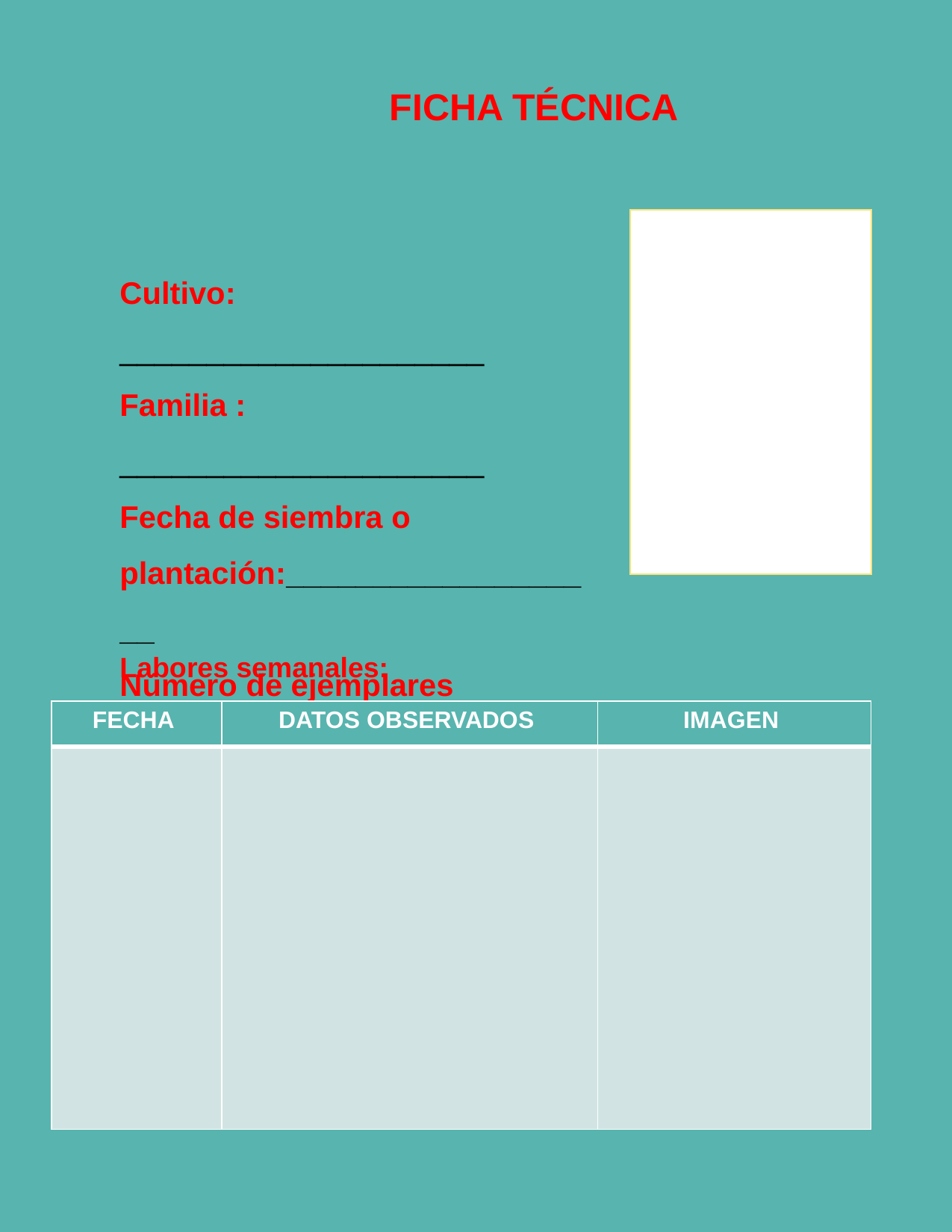

FICHA TÉCNICA

Cultivo: _____________________
Familia : _____________________
Fecha de siembra o plantación:___________________
Número de ejemplares sembrados : ____________________

Labores semanales:

| FECHA | DATOS OBSERVADOS | IMAGEN |
| --- | --- | --- |
|  |  |  |